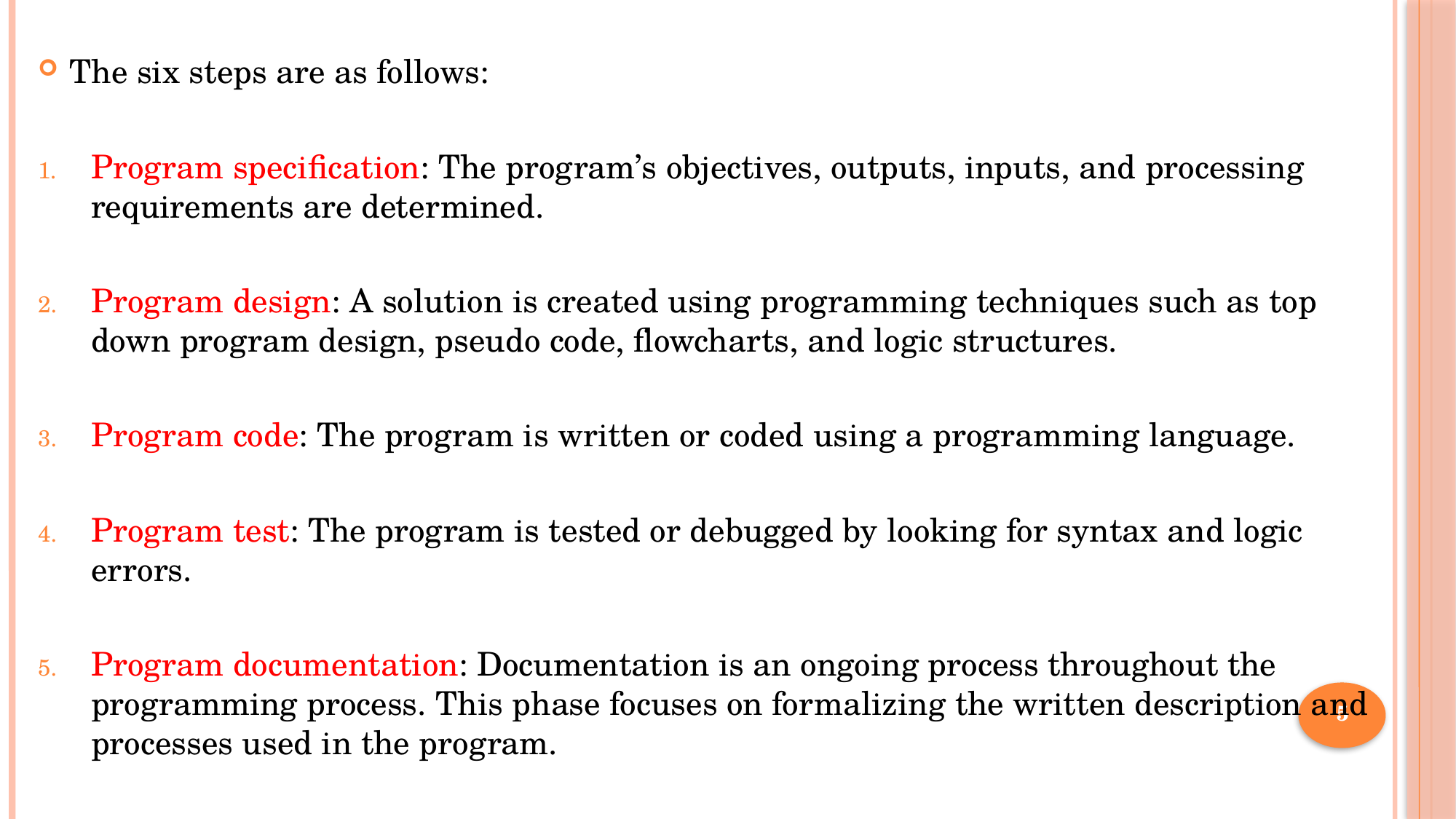

The six steps are as follows:

Program specification: The program’s objectives, outputs, inputs, and processing requirements are determined.

Program design: A solution is created using programming techniques such as top down program design, pseudo code, flowcharts, and logic structures.

Program code: The program is written or coded using a programming language.

Program test: The program is tested or debugged by looking for syntax and logic errors.

Program documentation: Documentation is an ongoing process throughout the programming process. This phase focuses on formalizing the written description and processes used in the program.
5